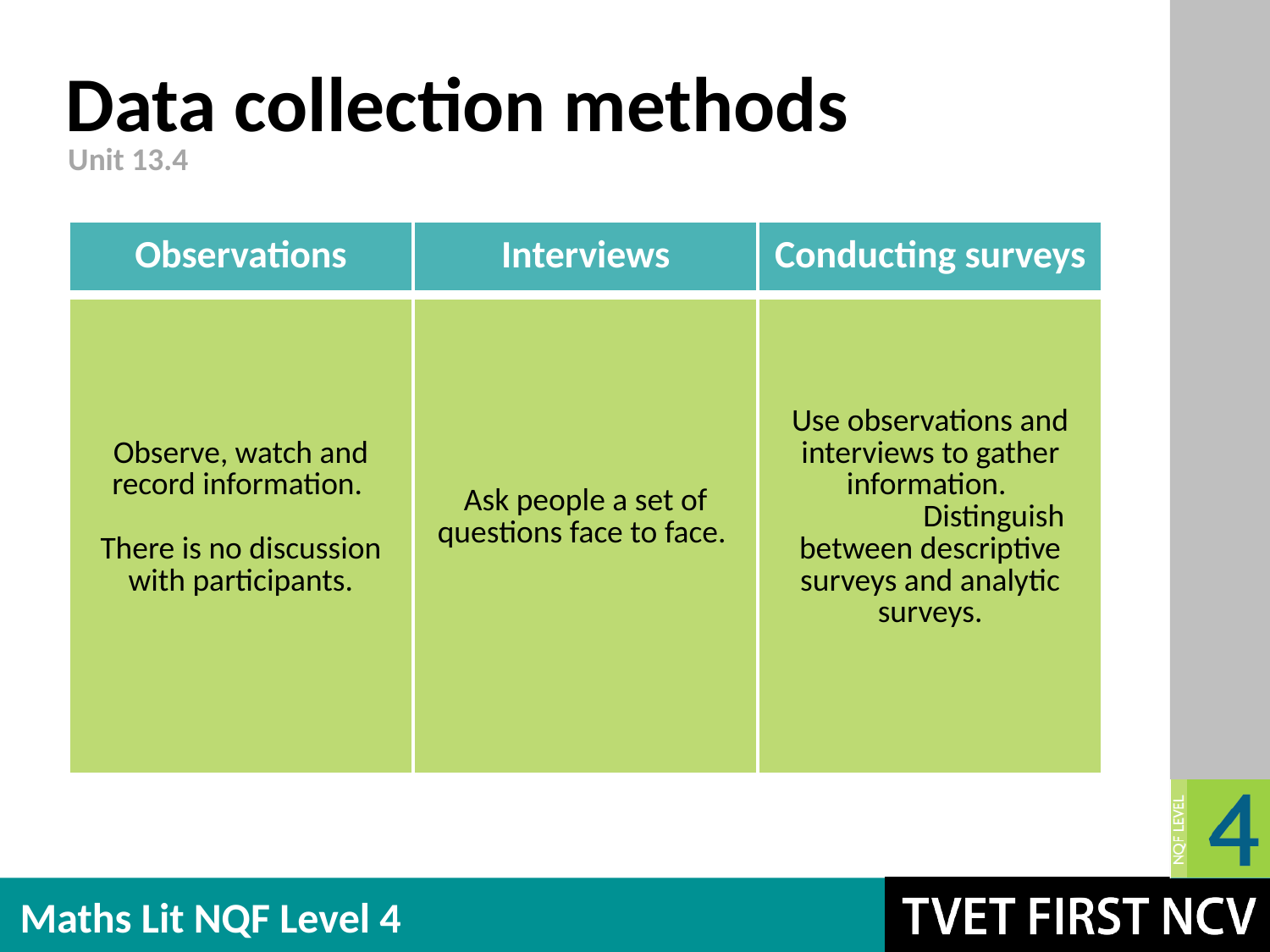

# Data collection methods
Unit 13.4
| Observations | Interviews | Conducting surveys |
| --- | --- | --- |
| Observe, watch and record information. There is no discussion with participants. | Ask people a set of questions face to face. | Use observations and interviews to gather information. Distinguish between descriptive surveys and analytic surveys. |